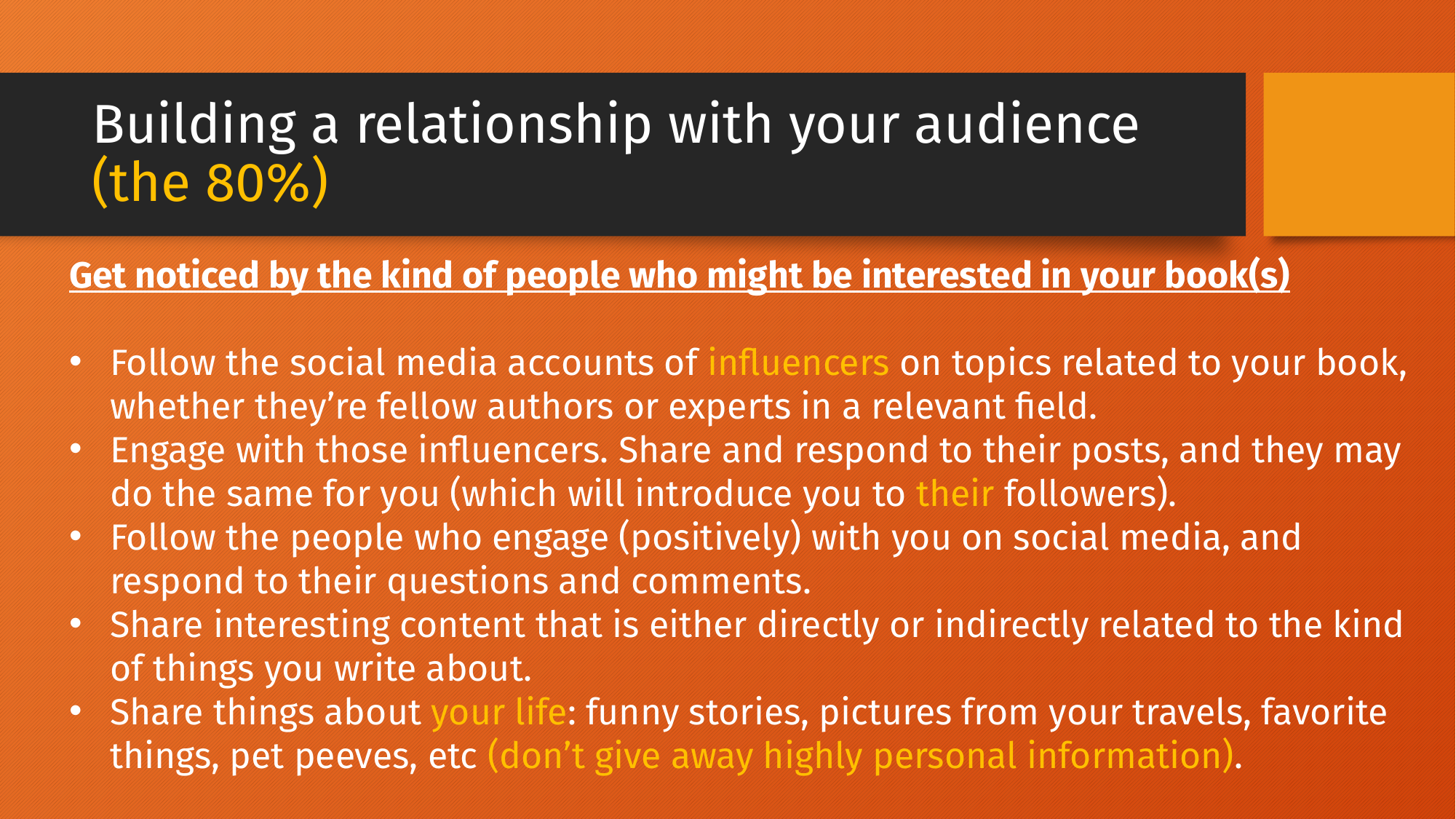

# Building a relationship with your audience (the 80%)
Get noticed by the kind of people who might be interested in your book(s)

Follow the social media accounts of influencers on topics related to your book, whether they’re fellow authors or experts in a relevant field.
Engage with those influencers. Share and respond to their posts, and they may do the same for you (which will introduce you to their followers).
Follow the people who engage (positively) with you on social media, and respond to their questions and comments.
Share interesting content that is either directly or indirectly related to the kind of things you write about.
Share things about your life: funny stories, pictures from your travels, favorite things, pet peeves, etc (don’t give away highly personal information).